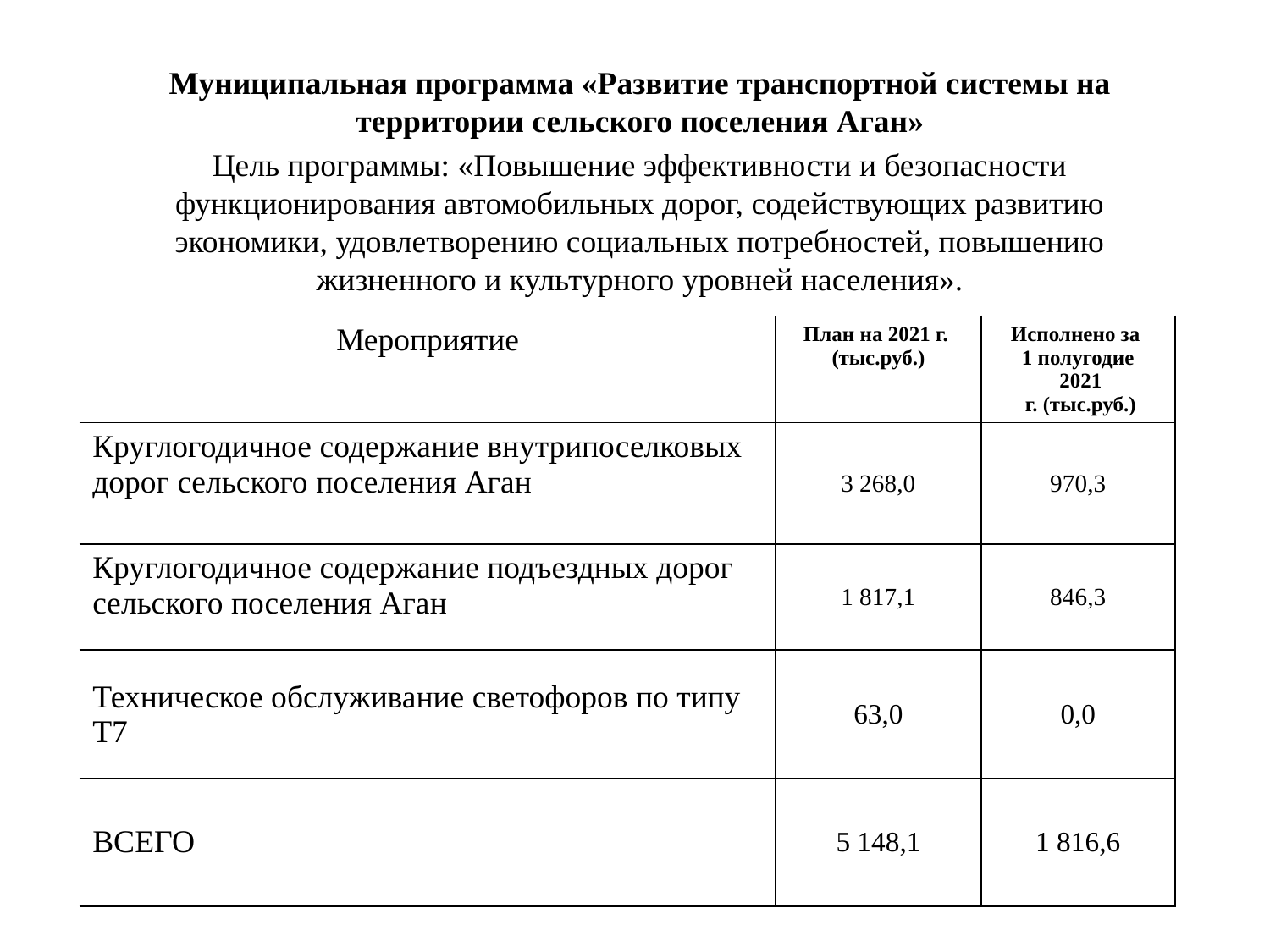

Муниципальная программа «Развитие транспортной системы на территории сельского поселения Аган»
Цель программы: «Повышение эффективности и безопасности функционирования автомобильных дорог, содействующих развитию экономики, удовлетворению социальных потребностей, повышению жизненного и культурного уровней населения».

| Мероприятие | План на 2021 г. (тыс.руб.) | Исполнено за 1 полугодие 2021 г. (тыс.руб.) |
| --- | --- | --- |
| Круглогодичное содержание внутрипоселковых дорог сельского поселения Аган | 3 268,0 | 970,3 |
| Круглогодичное содержание подъездных дорог сельского поселения Аган | 1 817,1 | 846,3 |
| Техническое обслуживание светофоров по типу Т7 | 63,0 | 0,0 |
| ВСЕГО | 5 148,1 | 1 816,6 |